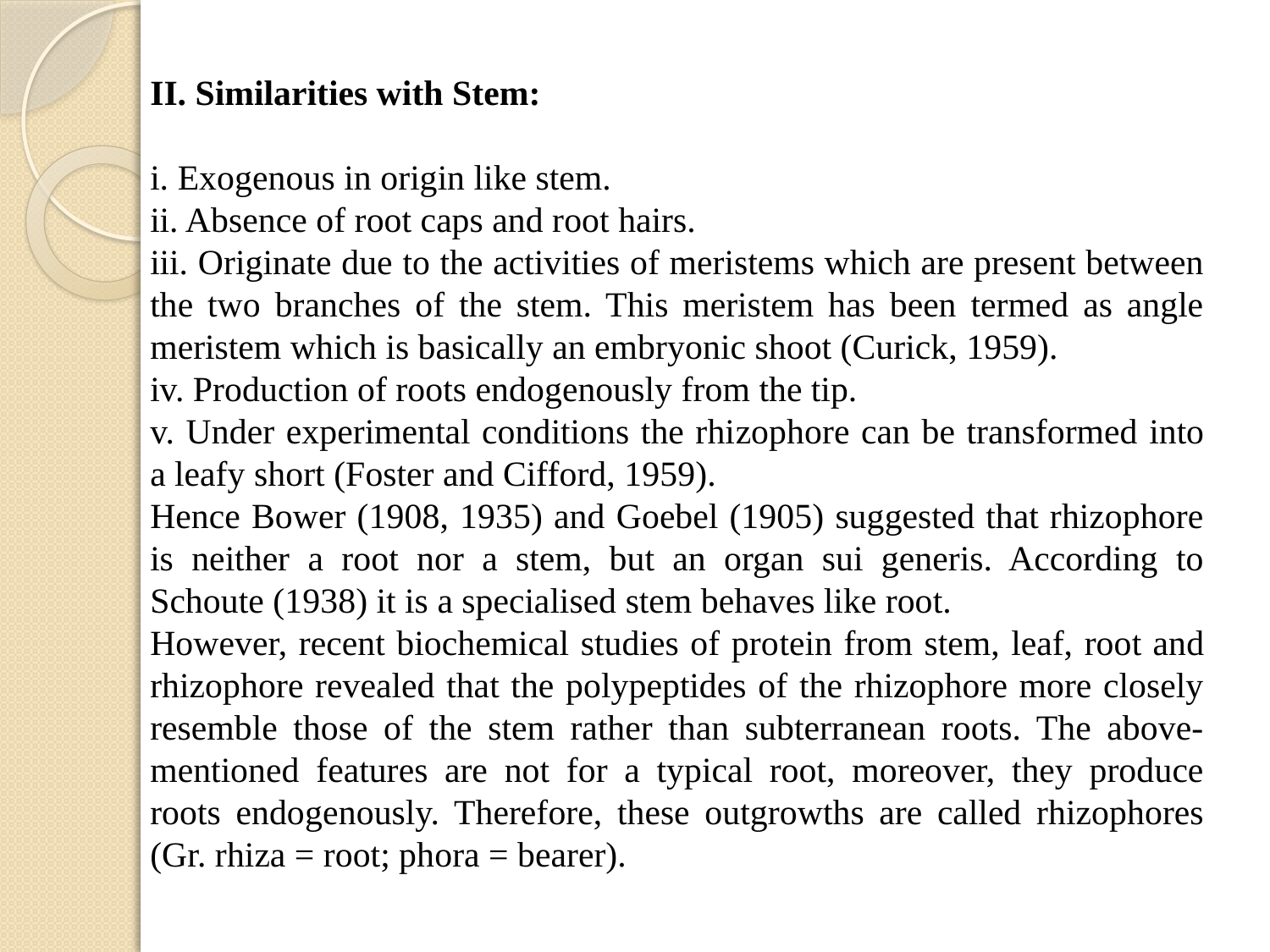

II. Similarities with Stem:

i. Exogenous in origin like stem.
ii. Absence of root caps and root hairs.
iii. Originate due to the activities of meristems which are present between the two branches of the stem. This meristem has been termed as angle meristem which is basically an embryonic shoot (Curick, 1959).
iv. Production of roots endogenously from the tip.
v. Under experimental conditions the rhi­zophore can be transformed into a leafy short (Foster and Cifford, 1959).
Hence Bower (1908, 1935) and Goebel (1905) suggested that rhizophore is neither a root nor a stem, but an organ sui generis. According to Schoute (1938) it is a specialised stem behaves like root.
However, recent biochemical studies of pro­tein from stem, leaf, root and rhizophore revealed that the polypeptides of the rhizophore more closely resemble those of the stem rather than subterranean roots. The above-mentioned features are not for a typical root, moreover, they produce roots endo­genously. Therefore, these outgrowths are called rhizophores (Gr. rhiza = root; phora = bearer).